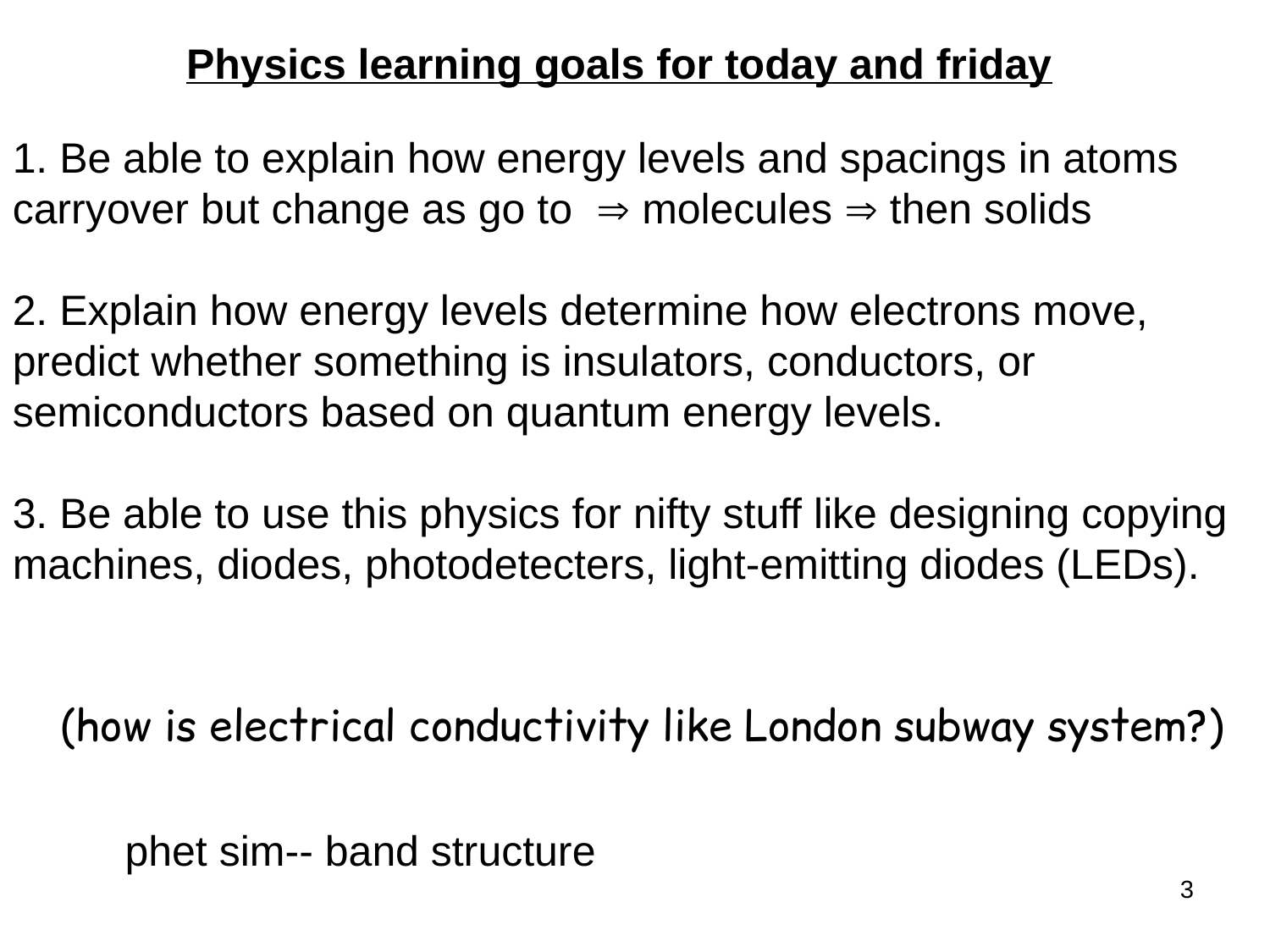

Physics learning goals for today and friday
1. Be able to explain how energy levels and spacings in atoms
carryover but change as go to  ⇒ molecules ⇒ then solids

2. Explain how energy levels determine how electrons move,
predict whether something is insulators, conductors, or semiconductors based on quantum energy levels.

3. Be able to use this physics for nifty stuff like designing copying machines, diodes, photodetecters, light-emitting diodes (LEDs).

(how is electrical conductivity like London subway system?)
phet sim-- band structure
3